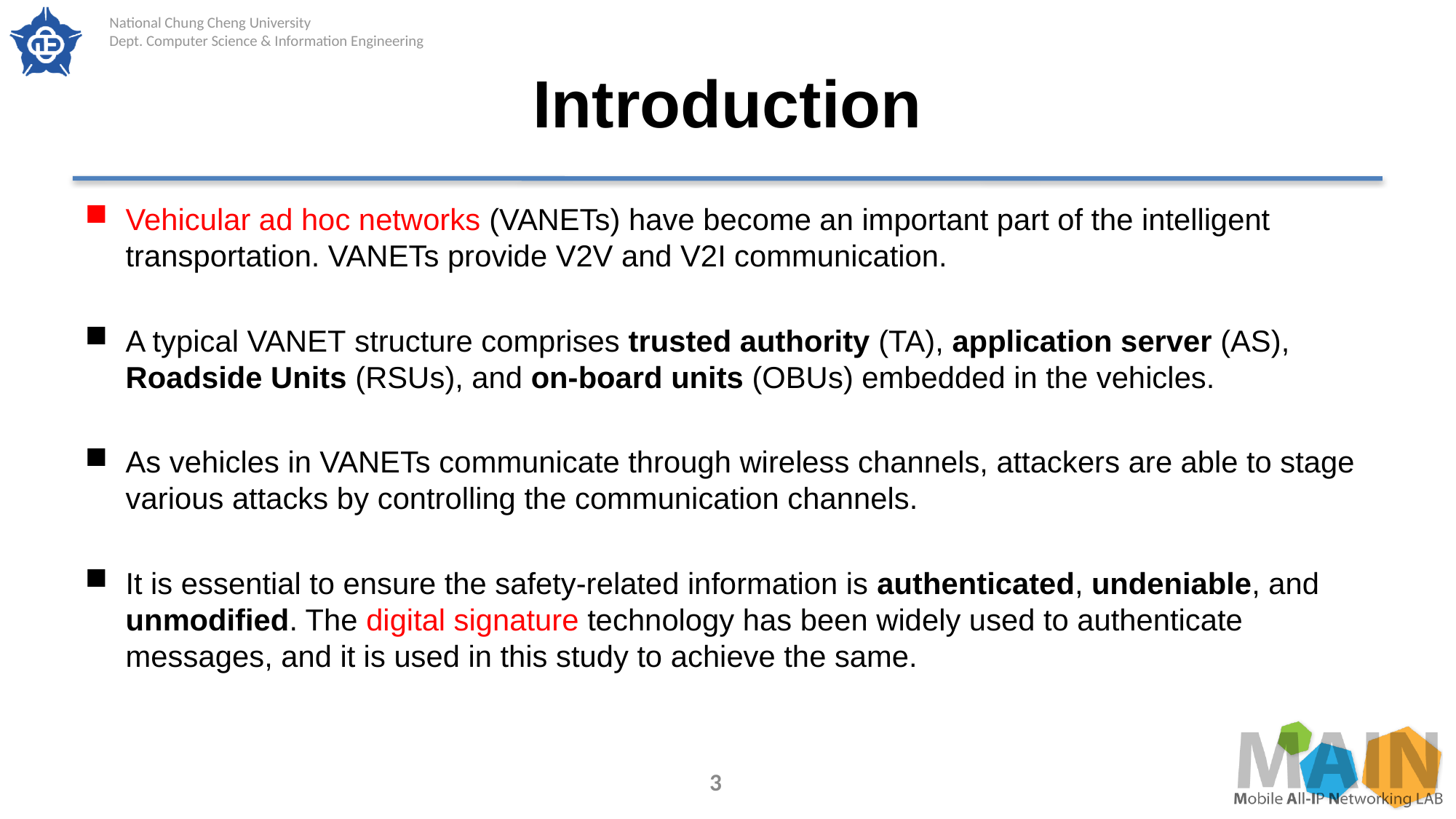

# Introduction
Vehicular ad hoc networks (VANETs) have become an important part of the intelligent transportation. VANETs provide V2V and V2I communication.

A typical VANET structure comprises trusted authority (TA), application server (AS), Roadside Units (RSUs), and on-board units (OBUs) embedded in the vehicles.

As vehicles in VANETs communicate through wireless channels, attackers are able to stage various attacks by controlling the communication channels.

It is essential to ensure the safety-related information is authenticated, undeniable, and unmodified. The digital signature technology has been widely used to authenticate messages, and it is used in this study to achieve the same.

3